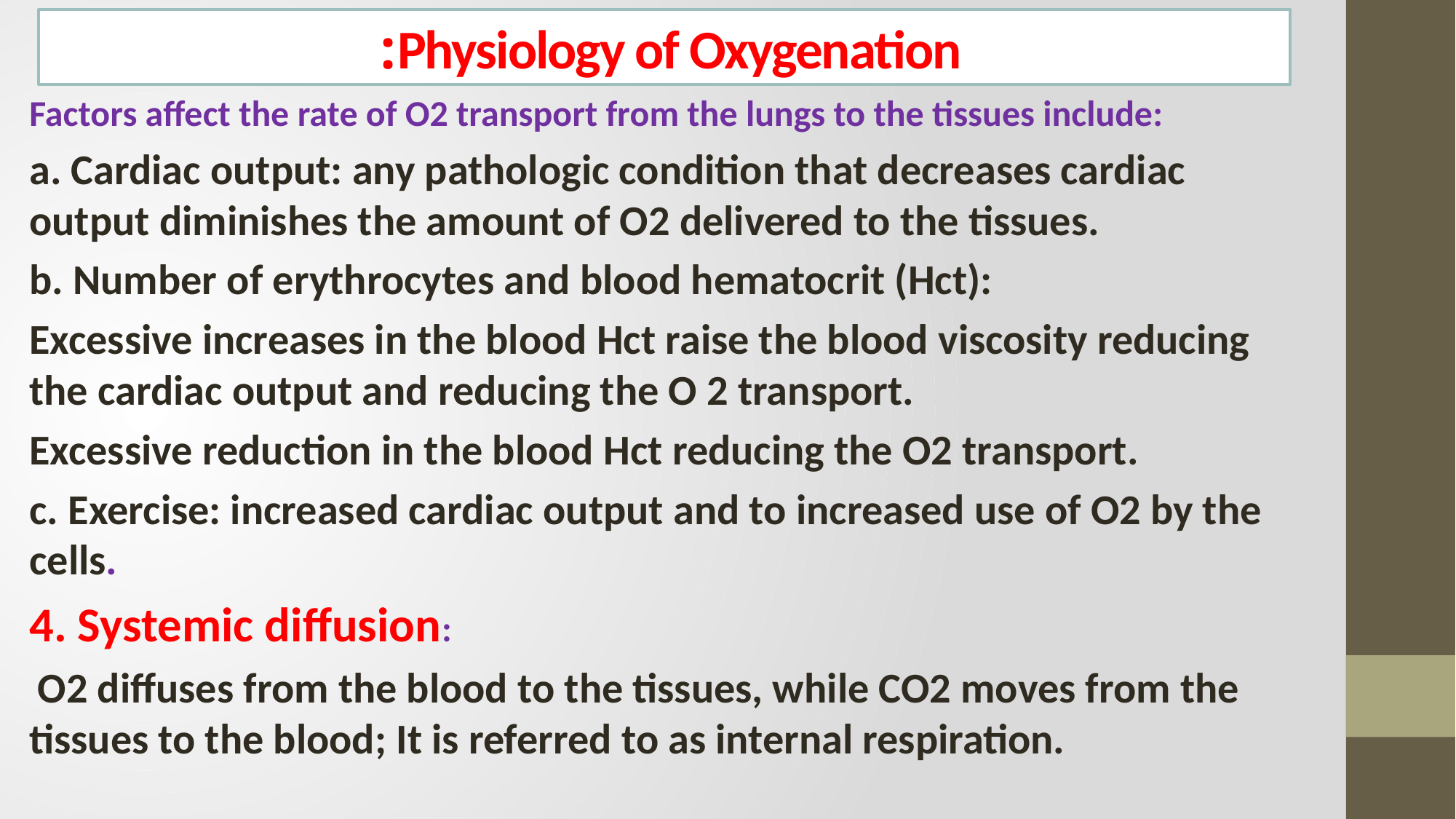

Physiology of Oxygenation:
Factors affect the rate of O2 transport from the lungs to the tissues include:
a. Cardiac output: any pathologic condition that decreases cardiac output diminishes the amount of O2 delivered to the tissues.
b. Number of erythrocytes and blood hematocrit (Hct):
Excessive increases in the blood Hct raise the blood viscosity reducing the cardiac output and reducing the O 2 transport.
Excessive reduction in the blood Hct reducing the O2 transport.
c. Exercise: increased cardiac output and to increased use of O2 by the cells.
4. Systemic diffusion:
 O2 diffuses from the blood to the tissues, while CO2 moves from the tissues to the blood; It is referred to as internal respiration.